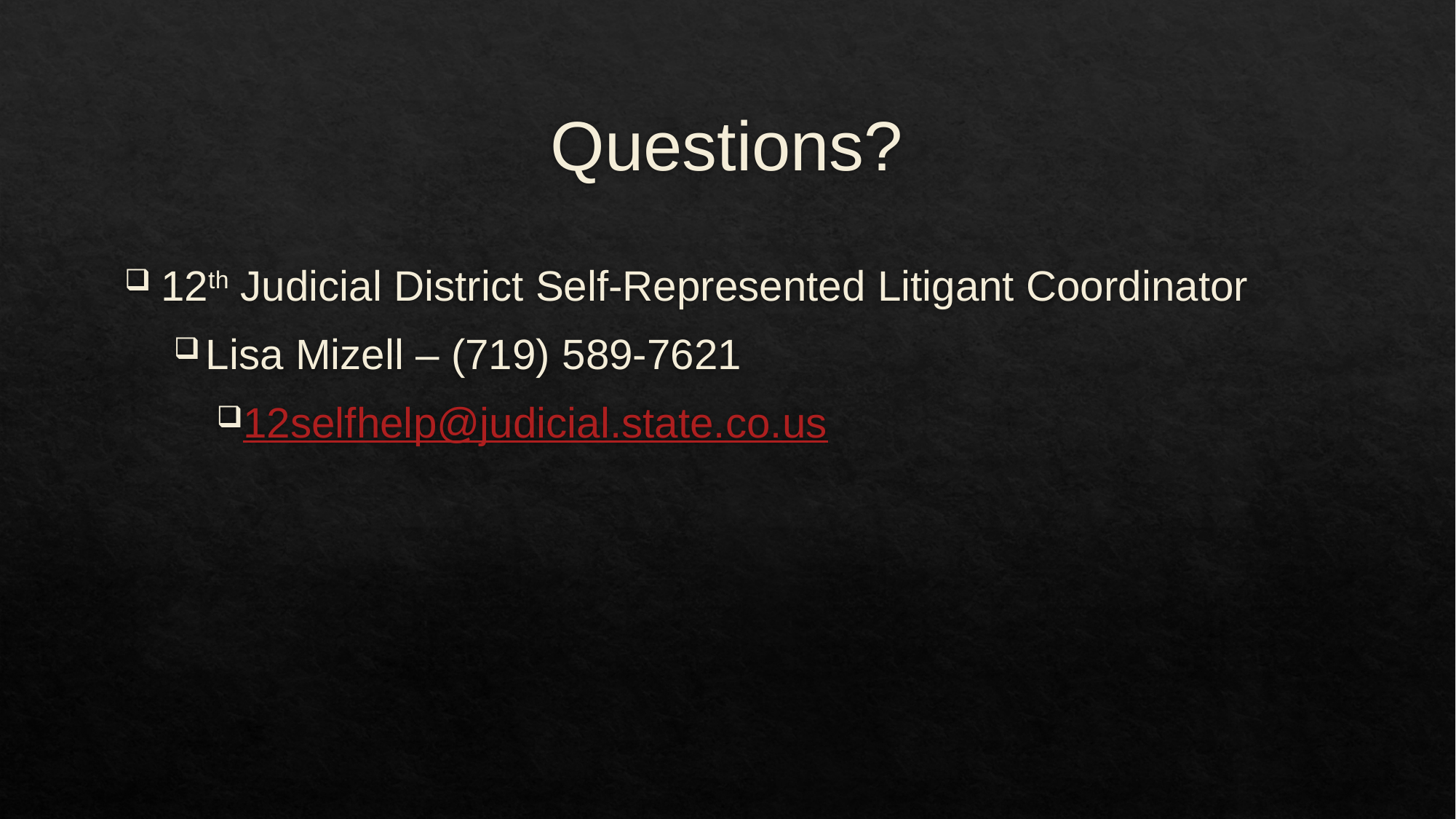

# Questions?
12th Judicial District Self-Represented Litigant Coordinator
Lisa Mizell – (719) 589-7621
12selfhelp@judicial.state.co.us